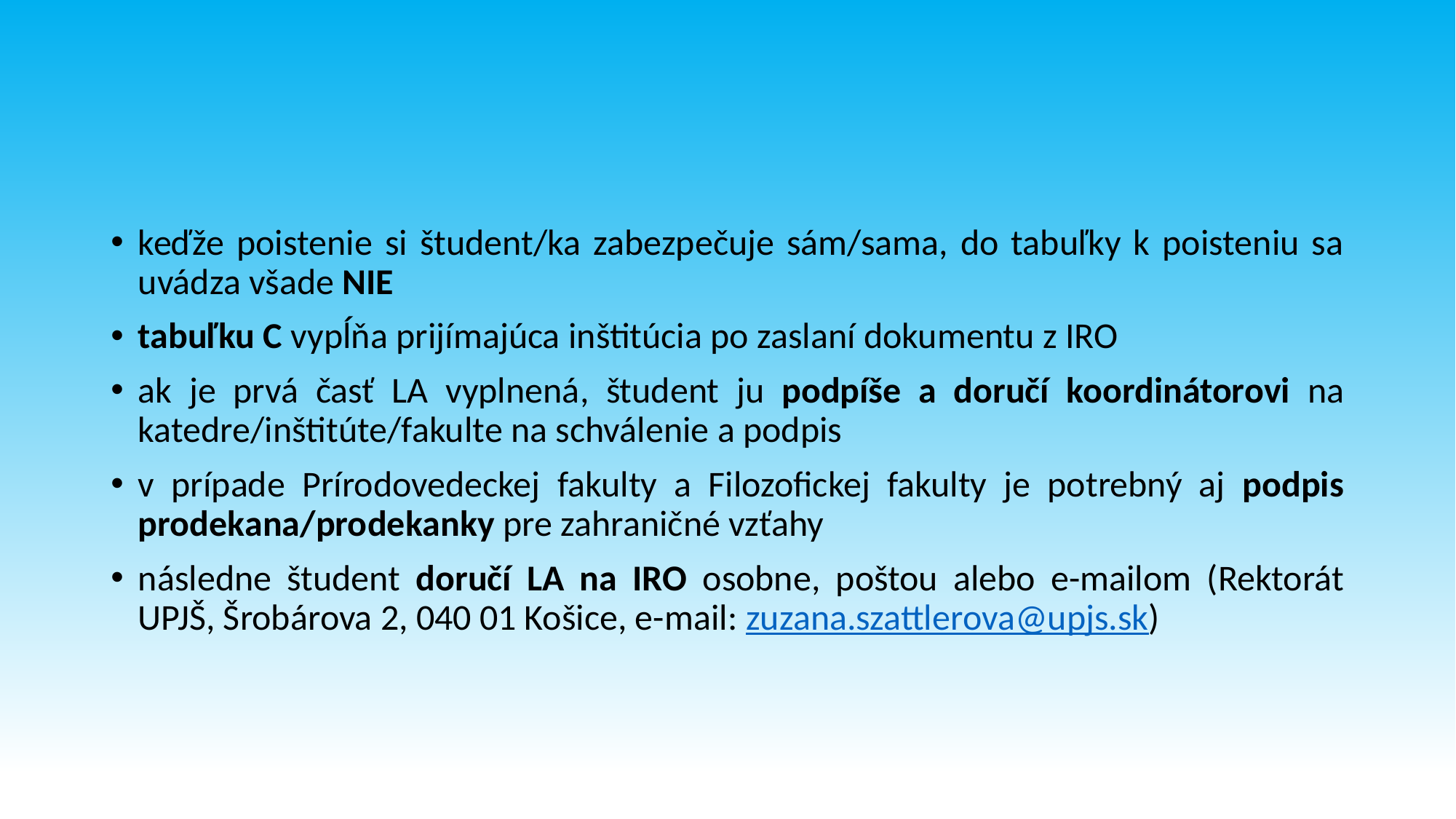

#
keďže poistenie si študent/ka zabezpečuje sám/sama, do tabuľky k poisteniu sa uvádza všade NIE
tabuľku C vypĺňa prijímajúca inštitúcia po zaslaní dokumentu z IRO
ak je prvá časť LA vyplnená, študent ju podpíše a doručí koordinátorovi na katedre/inštitúte/fakulte na schválenie a podpis
v prípade Prírodovedeckej fakulty a Filozofickej fakulty je potrebný aj podpis prodekana/prodekanky pre zahraničné vzťahy
následne študent doručí LA na IRO osobne, poštou alebo e-mailom (Rektorát UPJŠ, Šrobárova 2, 040 01 Košice, e-mail: zuzana.szattlerova@upjs.sk)